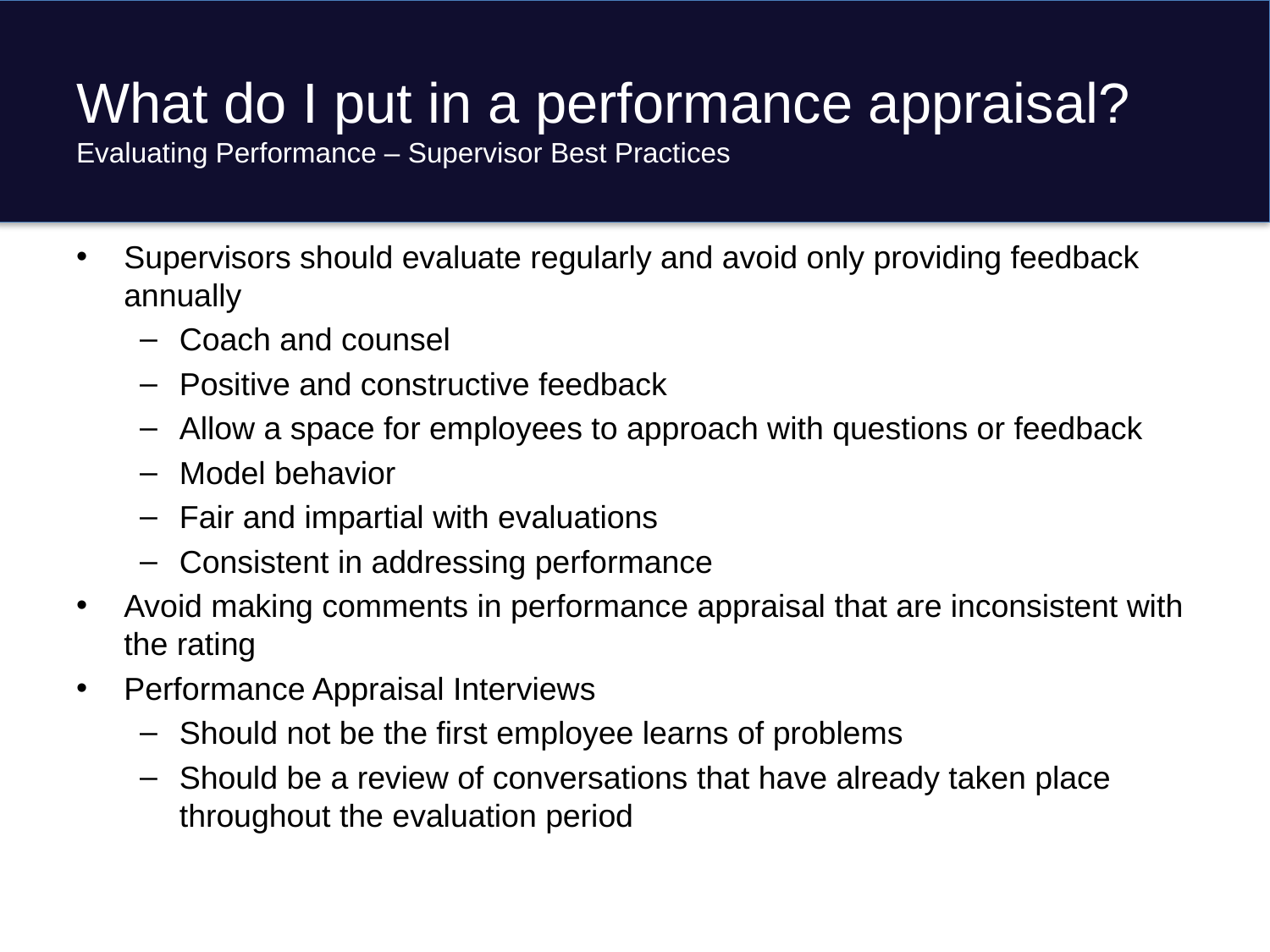

# What do I put in a performance appraisal? Evaluating Performance – Supervisor Best Practices
Supervisors should evaluate regularly and avoid only providing feedback annually
Coach and counsel
Positive and constructive feedback
Allow a space for employees to approach with questions or feedback
Model behavior
Fair and impartial with evaluations
Consistent in addressing performance
Avoid making comments in performance appraisal that are inconsistent with the rating
Performance Appraisal Interviews
Should not be the first employee learns of problems
Should be a review of conversations that have already taken place throughout the evaluation period